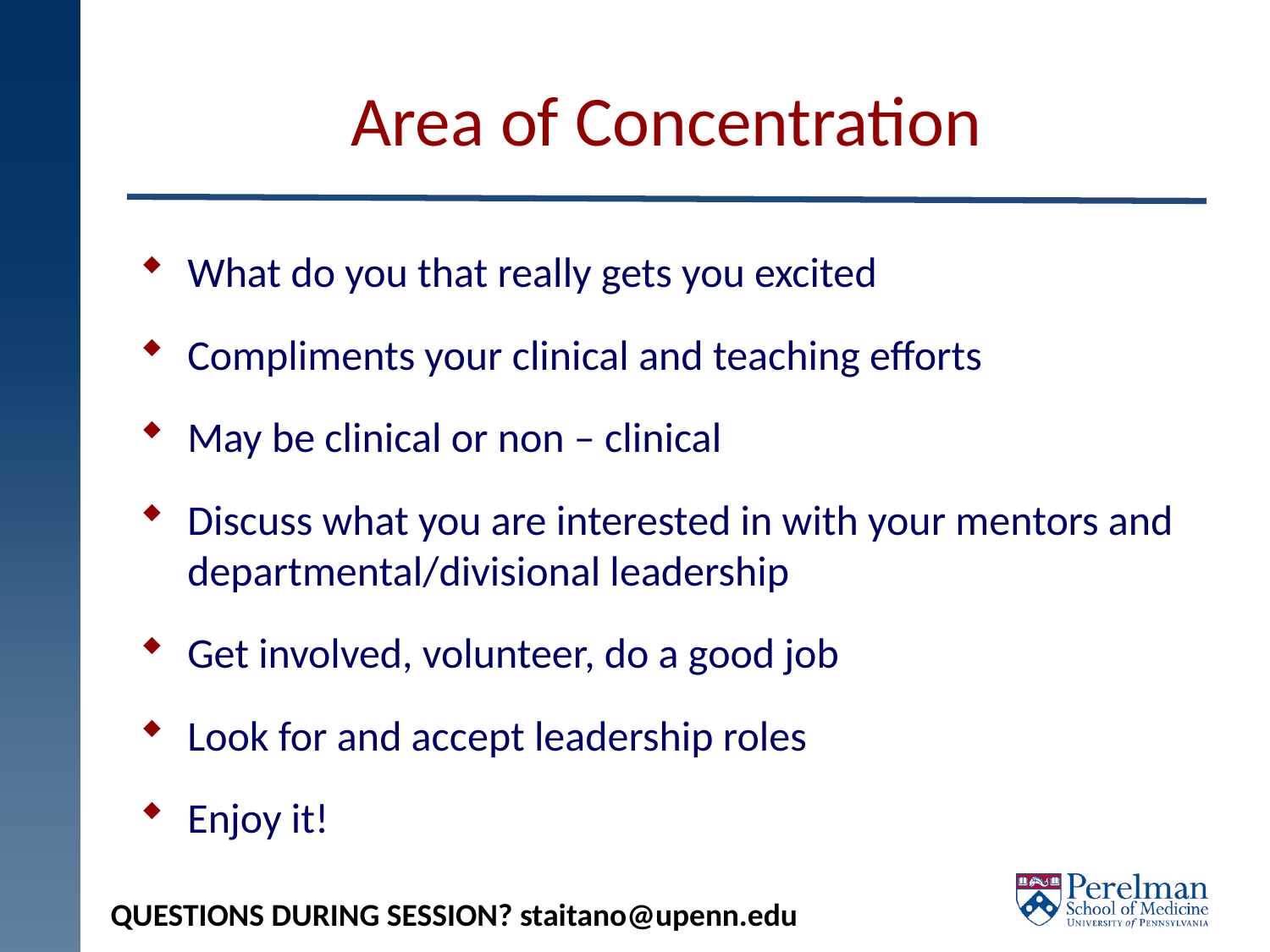

# Area of Concentration
What do you that really gets you excited
Compliments your clinical and teaching efforts
May be clinical or non – clinical
Discuss what you are interested in with your mentors and departmental/divisional leadership
Get involved, volunteer, do a good job
Look for and accept leadership roles
Enjoy it!
QUESTIONS DURING SESSION? staitano@upenn.edu